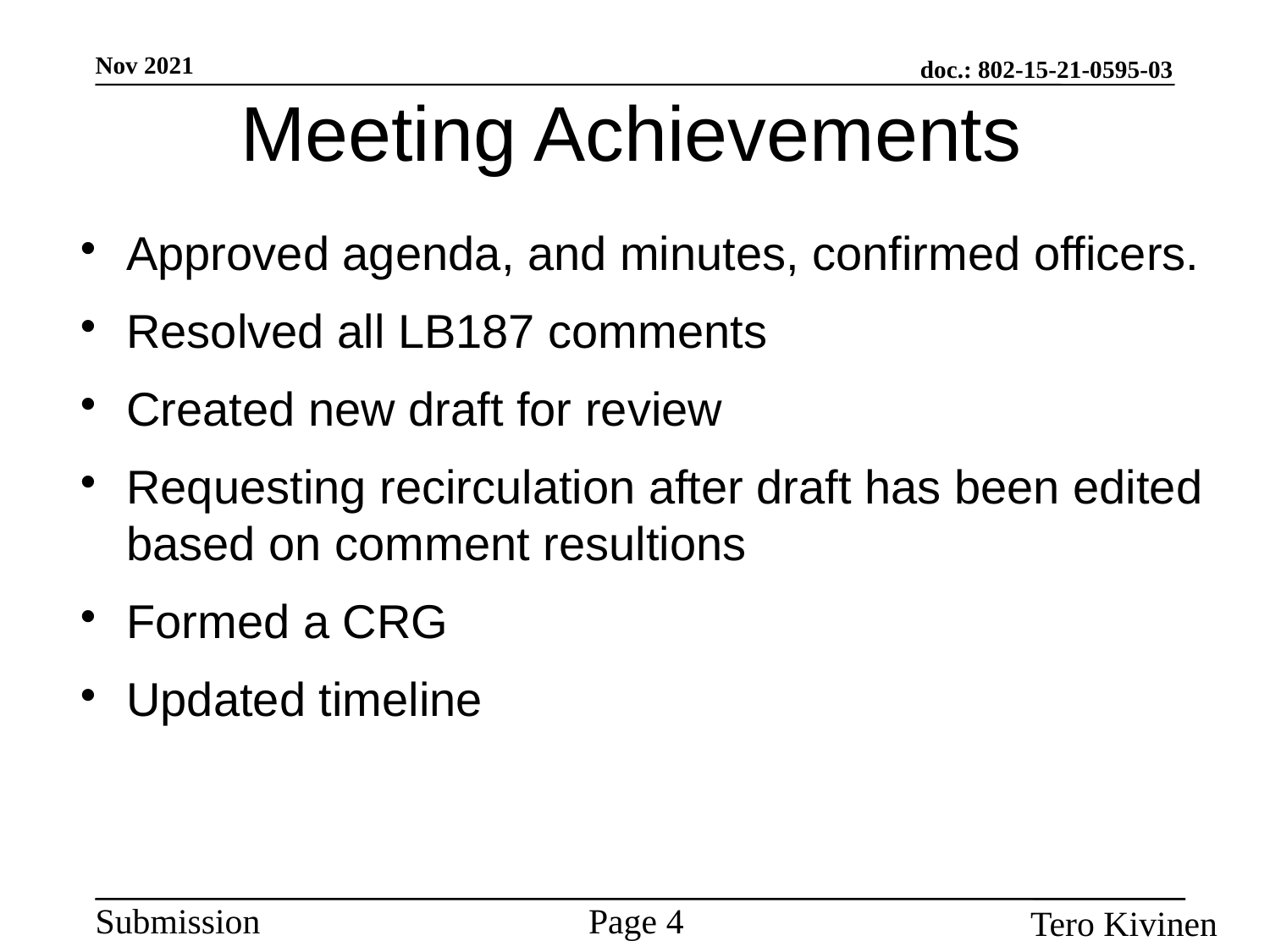

Meeting Achievements

Approved agenda, and minutes, confirmed officers.
Resolved all LB187 comments
Created new draft for review
Requesting recirculation after draft has been edited based on comment resultions
Formed a CRG
Updated timeline